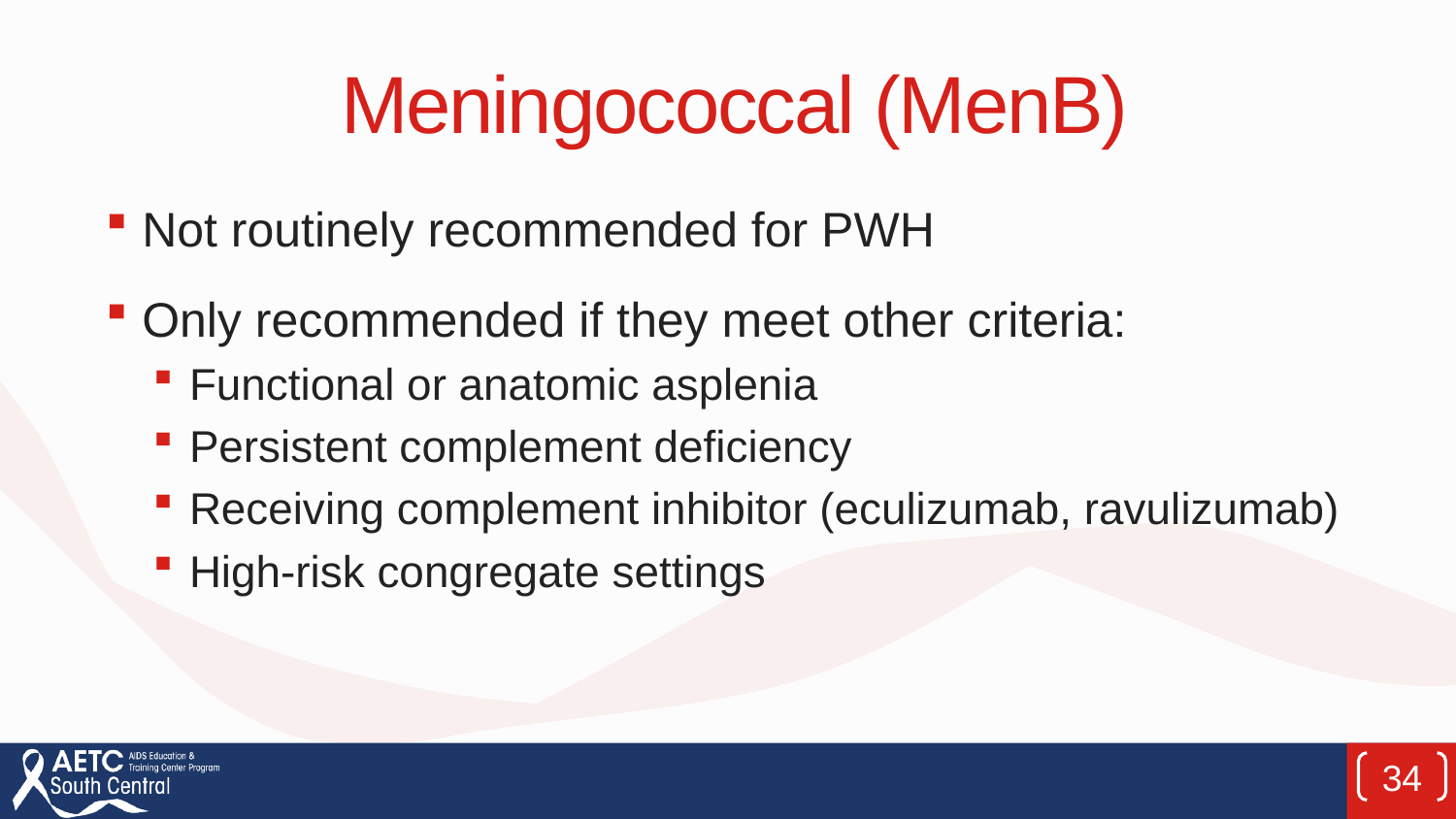

# Meningococcal (MenB)
Not routinely recommended for PWH

Only recommended if they meet other criteria:
Functional or anatomic asplenia
Persistent complement deficiency
Receiving complement inhibitor (eculizumab, ravulizumab)
High-risk congregate settings

34